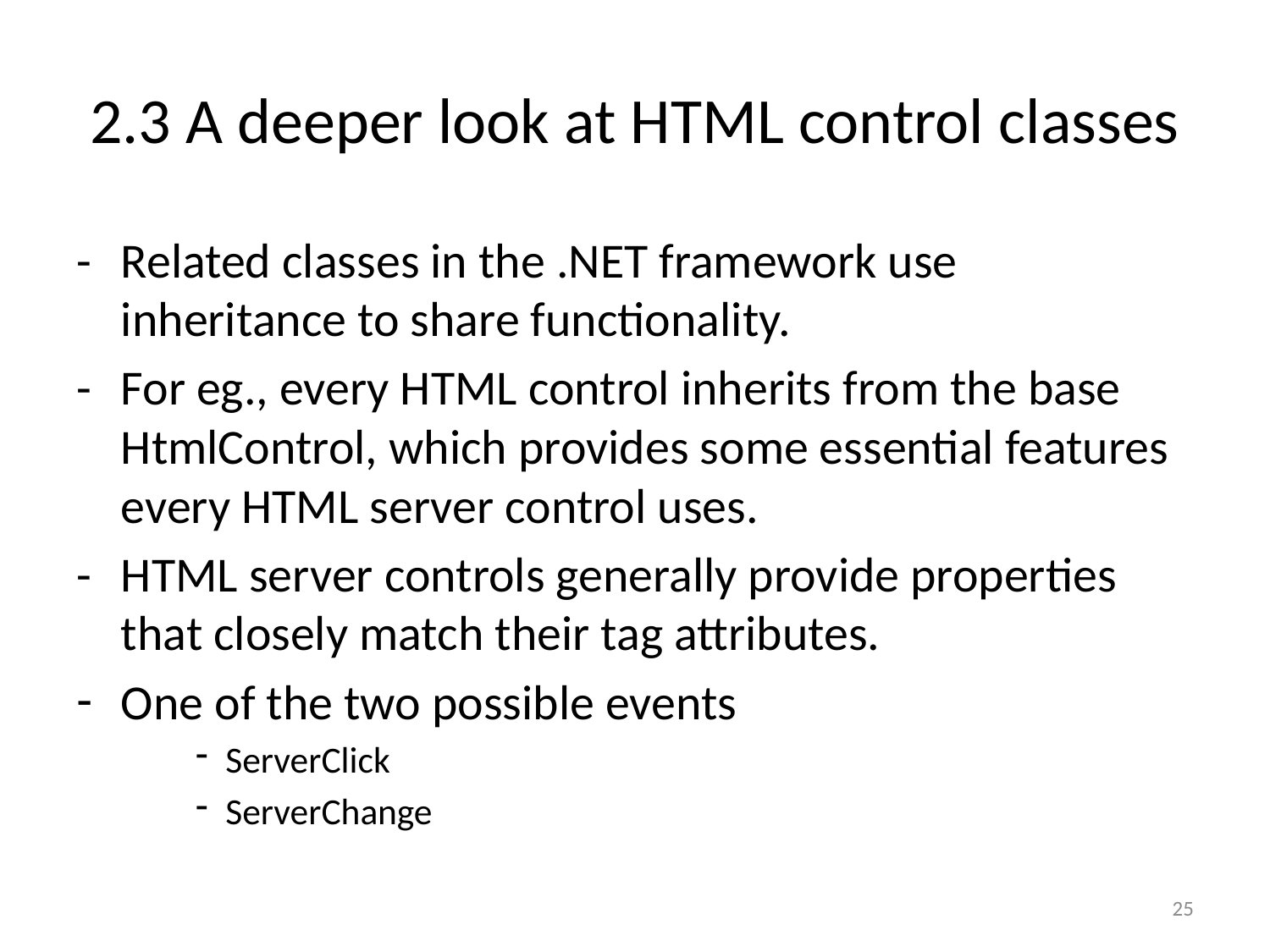

# 2.3 A deeper look at HTML control classes
-	Related classes in the .NET framework use inheritance to share functionality.
-	For eg., every HTML control inherits from the base HtmlControl, which provides some essential features every HTML server control uses.
-	HTML server controls generally provide properties that closely match their tag attributes.
One of the two possible events
ServerClick
ServerChange
25